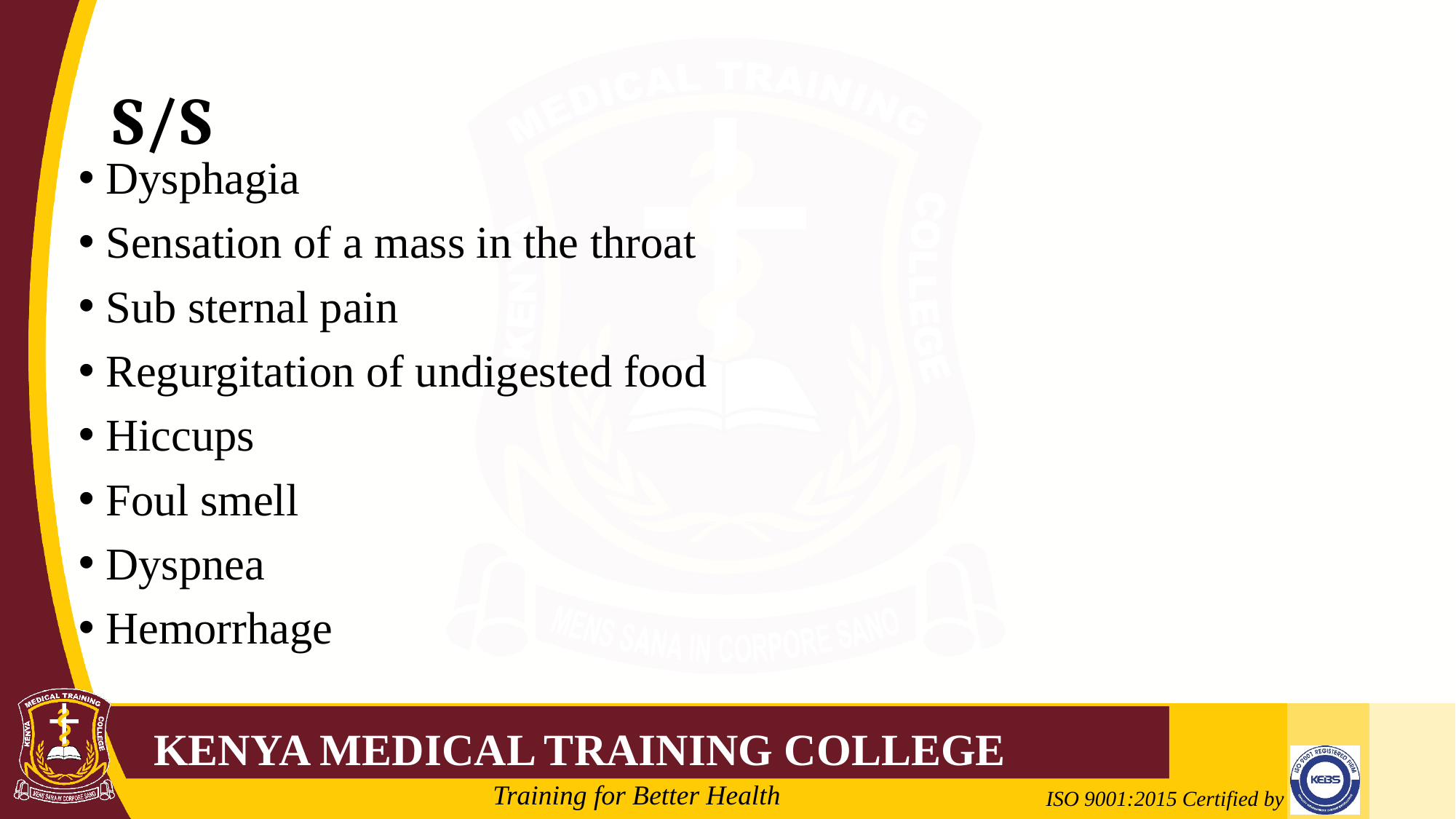

# S/S

Dysphagia
Sensation of a mass in the throat
Sub sternal pain
Regurgitation of undigested food
Hiccups
Foul smell
Dyspnea
Hemorrhage